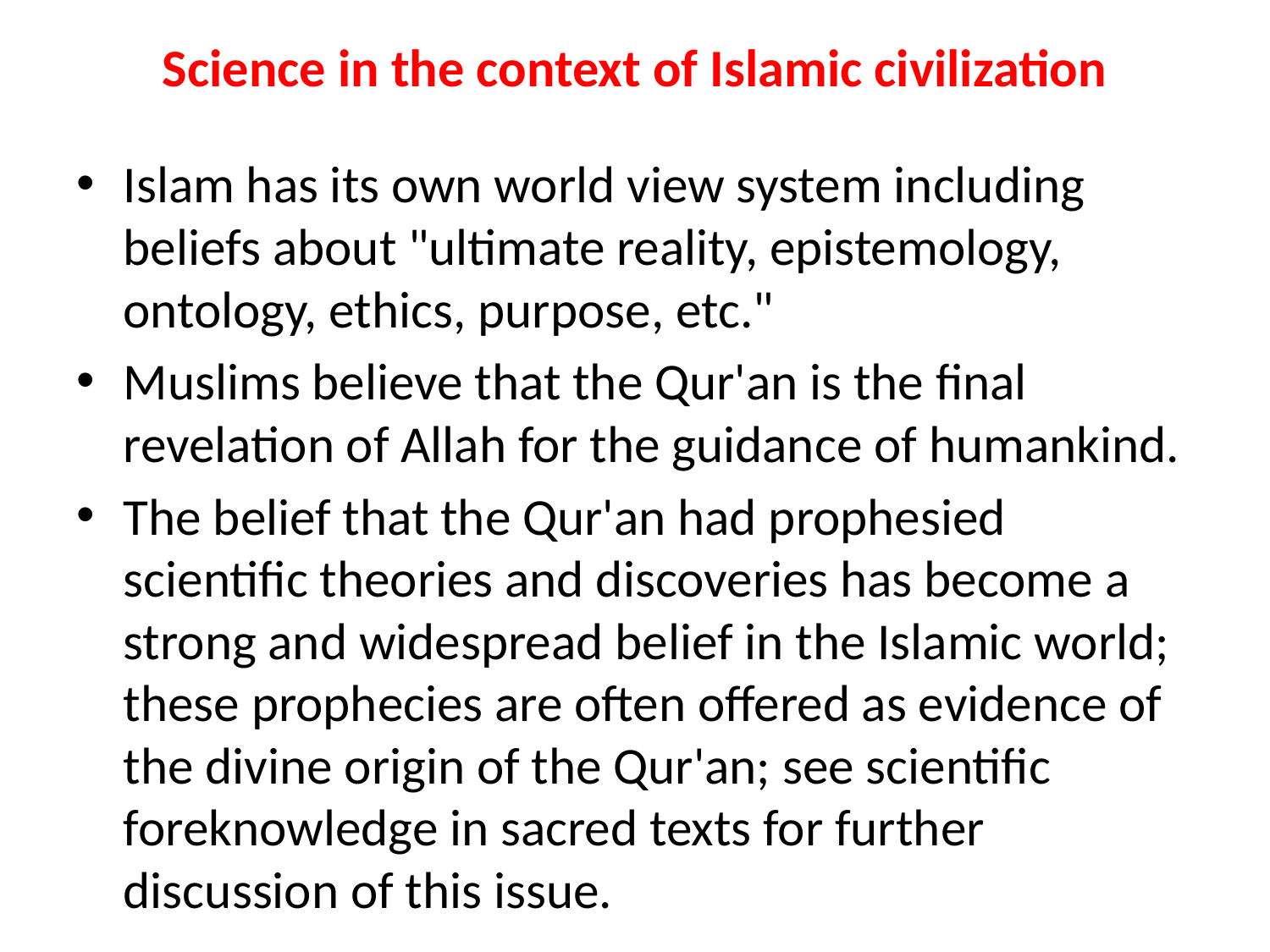

# Science in the context of Islamic civilization
Islam has its own world view system including beliefs about "ultimate reality, epistemology, ontology, ethics, purpose, etc."
Muslims believe that the Qur'an is the final revelation of Allah for the guidance of humankind.
The belief that the Qur'an had prophesied scientific theories and discoveries has become a strong and widespread belief in the Islamic world; these prophecies are often offered as evidence of the divine origin of the Qur'an; see scientific foreknowledge in sacred texts for further discussion of this issue.